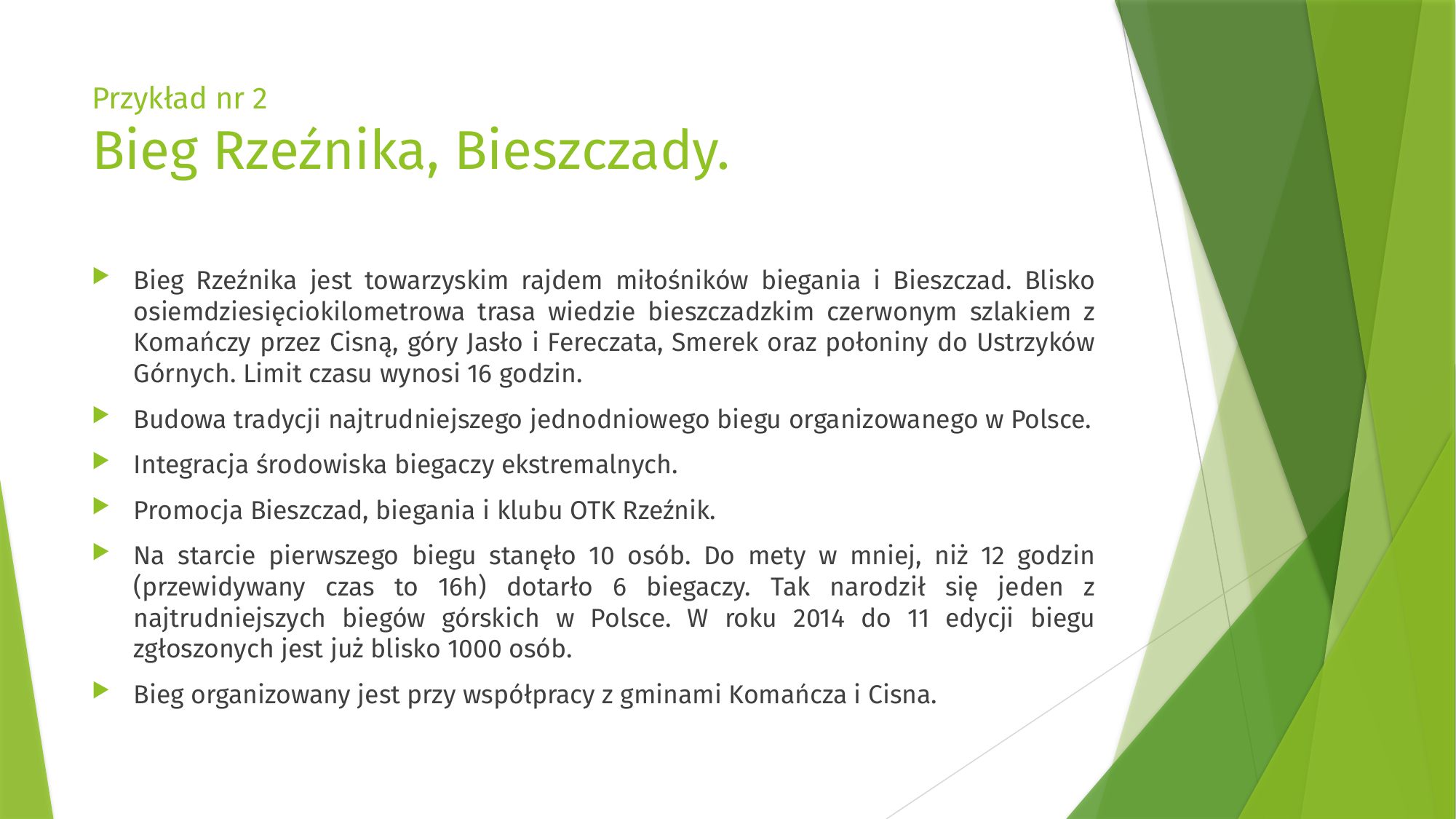

# Przykład nr 2 Bieg Rzeźnika, Bieszczady.
Bieg Rzeźnika jest towarzyskim rajdem miłośników biegania i Bieszczad. Blisko osiemdziesięciokilometrowa trasa wiedzie bieszczadzkim czerwonym szlakiem z Komańczy przez Cisną, góry Jasło i Fereczata, Smerek oraz połoniny do Ustrzyków Górnych. Limit czasu wynosi 16 godzin.
Budowa tradycji najtrudniejszego jednodniowego biegu organizowanego w Polsce.
Integracja środowiska biegaczy ekstremalnych.
Promocja Bieszczad, biegania i klubu OTK Rzeźnik.
Na starcie pierwszego biegu stanęło 10 osób. Do mety w mniej, niż 12 godzin (przewidywany czas to 16h) dotarło 6 biegaczy. Tak narodził się jeden z najtrudniejszych biegów górskich w Polsce. W roku 2014 do 11 edycji biegu zgłoszonych jest już blisko 1000 osób.
Bieg organizowany jest przy współpracy z gminami Komańcza i Cisna.